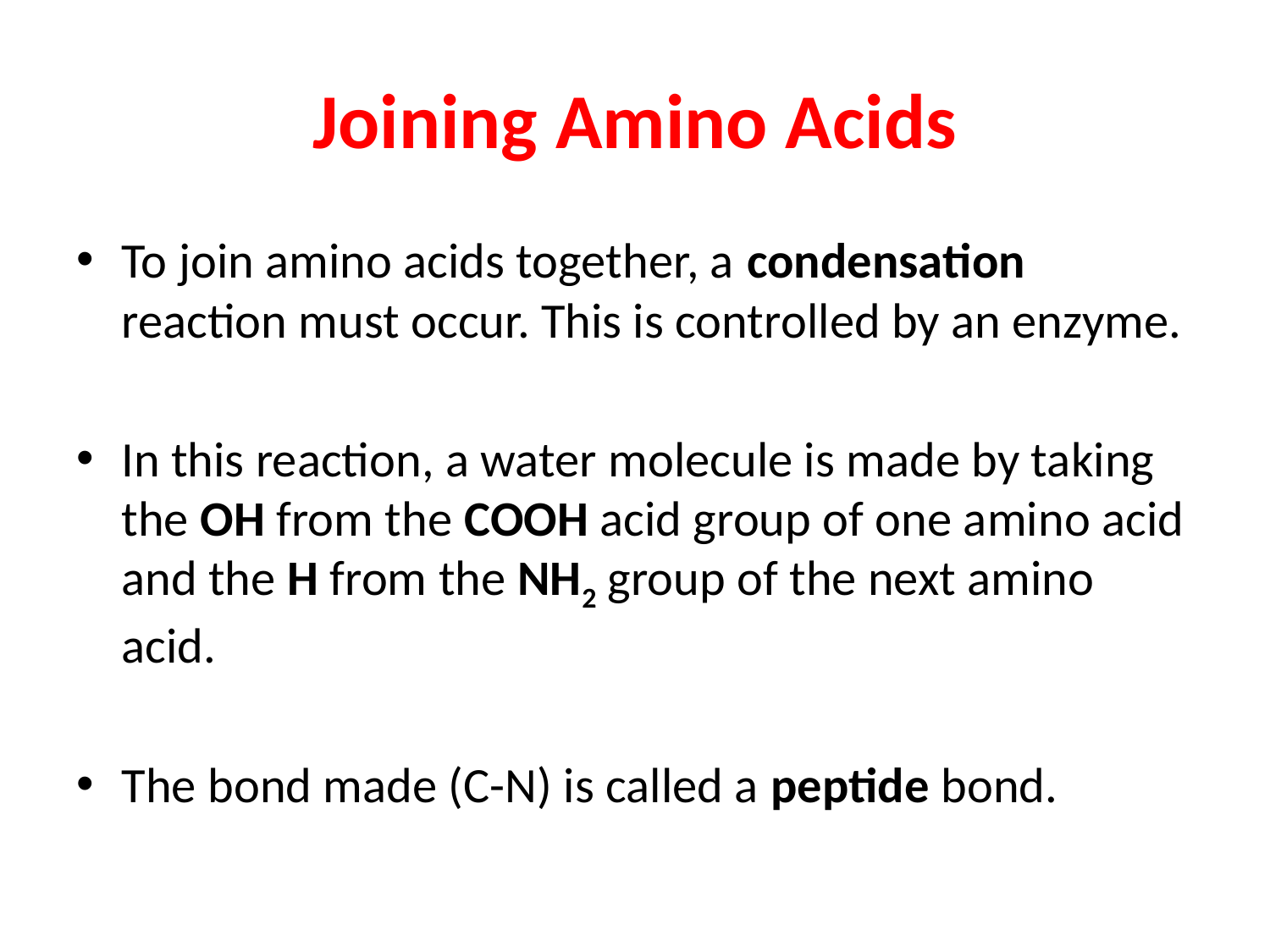

# Joining Amino Acids
To join amino acids together, a condensation reaction must occur. This is controlled by an enzyme.

In this reaction, a water molecule is made by taking the OH from the COOH acid group of one amino acid and the H from the NH2 group of the next amino acid.

The bond made (C-N) is called a peptide bond.